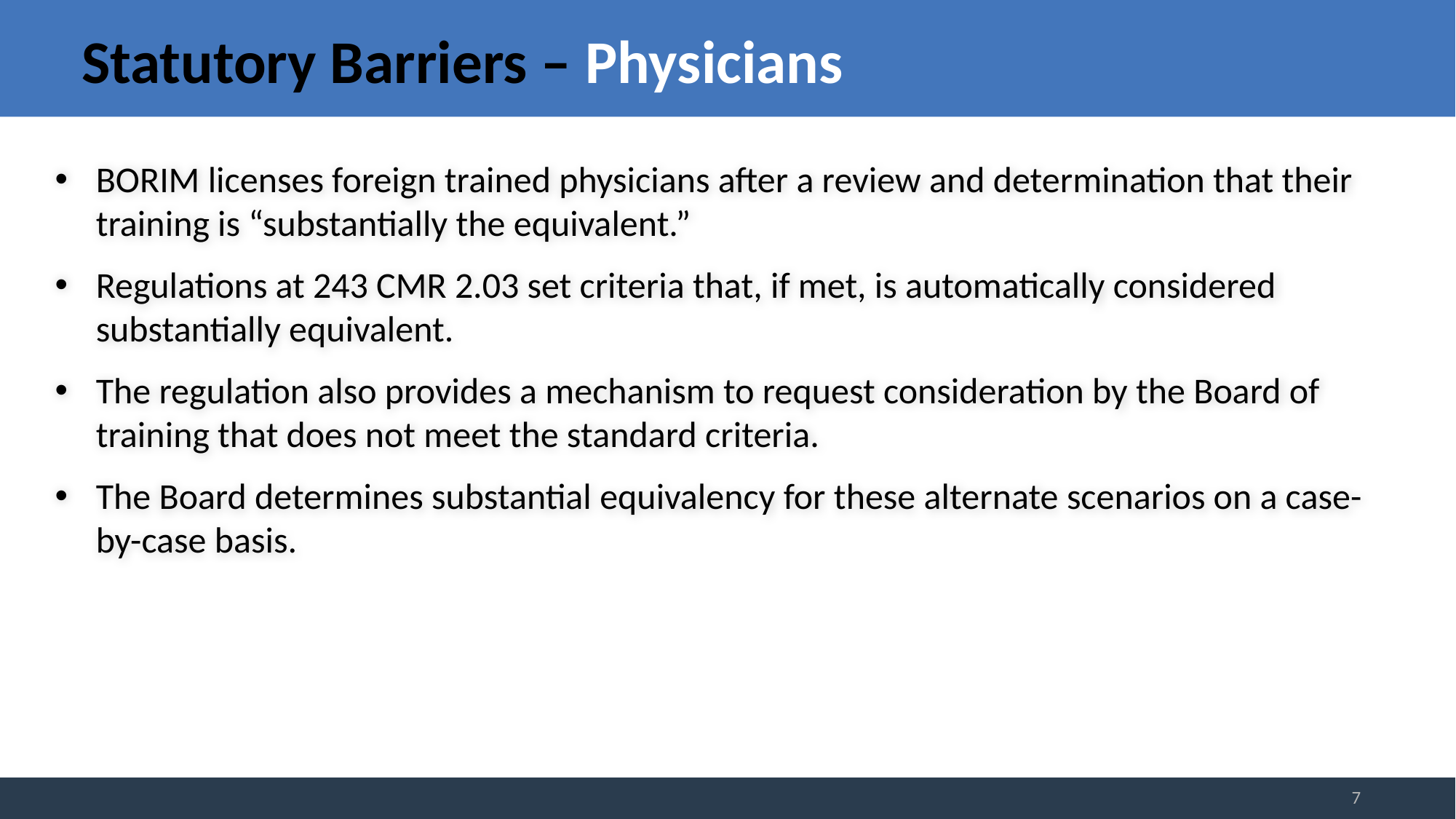

# Statutory Barriers – Physicians
BORIM licenses foreign trained physicians after a review and determination that their training is “substantially the equivalent.”
Regulations at 243 CMR 2.03 set criteria that, if met, is automatically considered substantially equivalent.
The regulation also provides a mechanism to request consideration by the Board of training that does not meet the standard criteria.
The Board determines substantial equivalency for these alternate scenarios on a case-by-case basis.

7